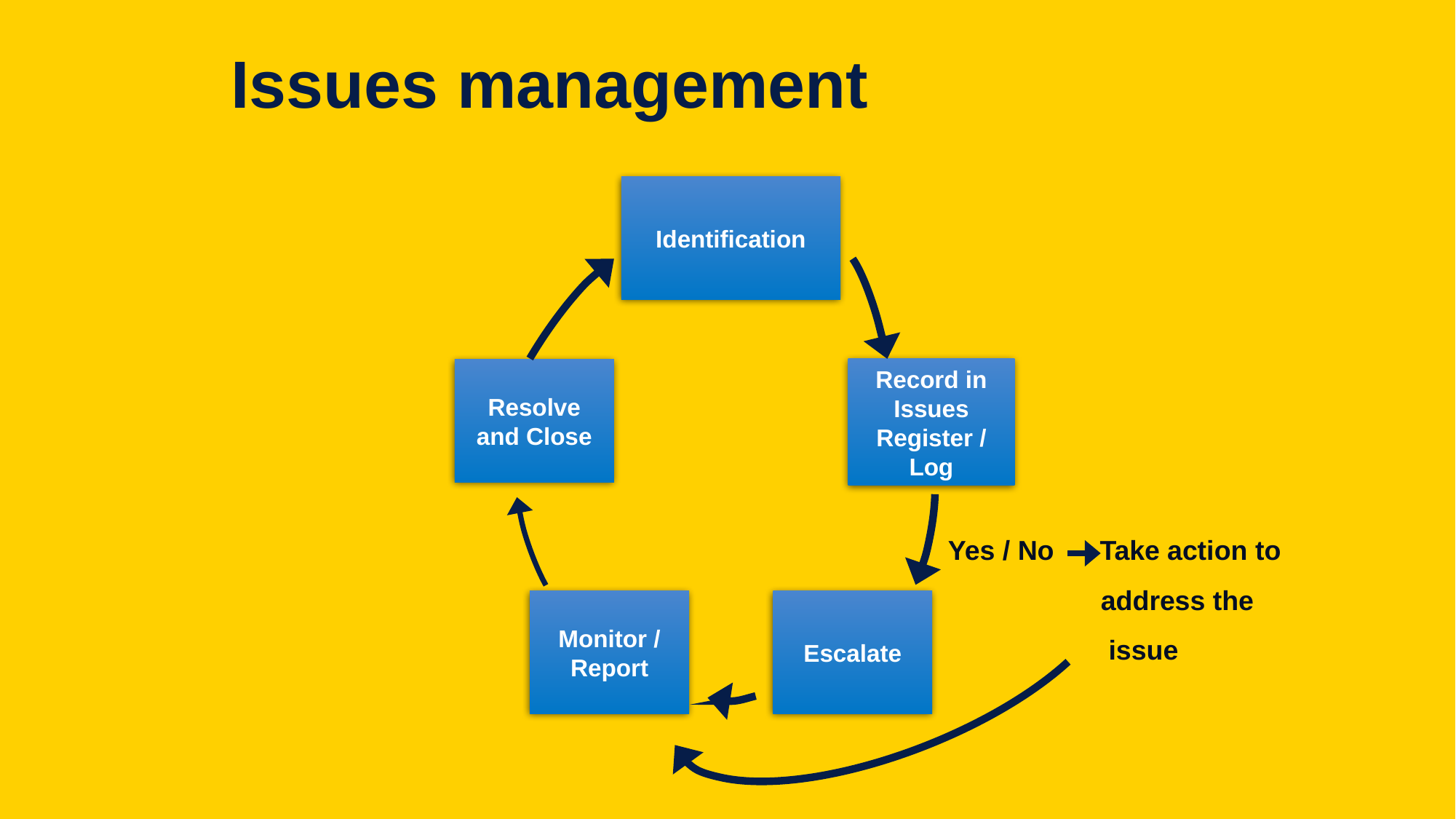

# Issues management
Identification

Record in Issues Register / Log
Resolve and Close

Yes / No      Take action to
                    address the
                     issue
Monitor / Report
Escalate